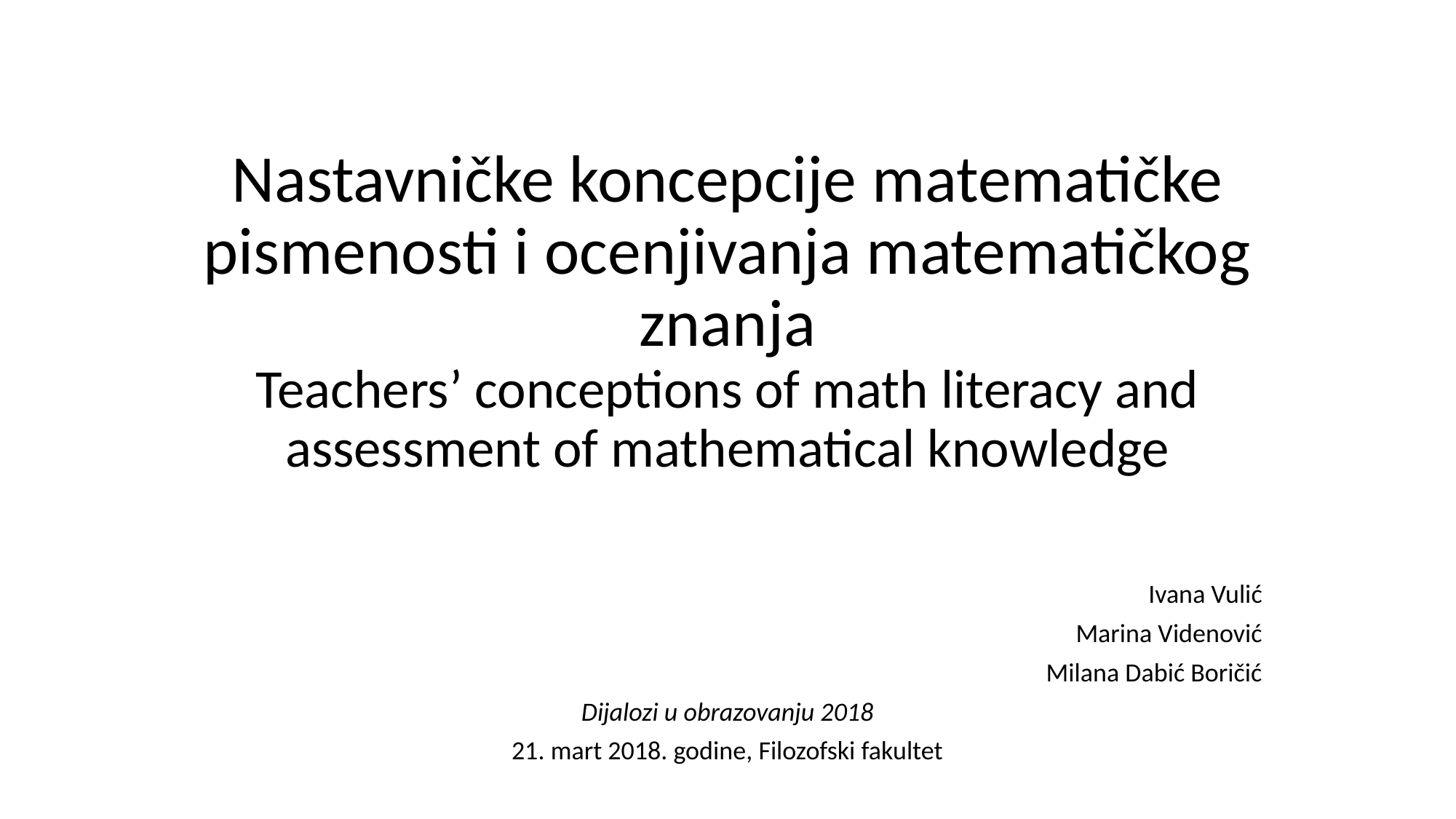

# Nastavničke koncepcije matematičke pismenosti i ocenjivanja matematičkog znanja Teachers’ conceptions of math literacy and assessment of mathematical knowledge
Ivana Vulić
Marina Videnović
Milana Dabić Boričić
Dijalozi u obrazovanju 2018
21. mart 2018. godine, Filozofski fakultet